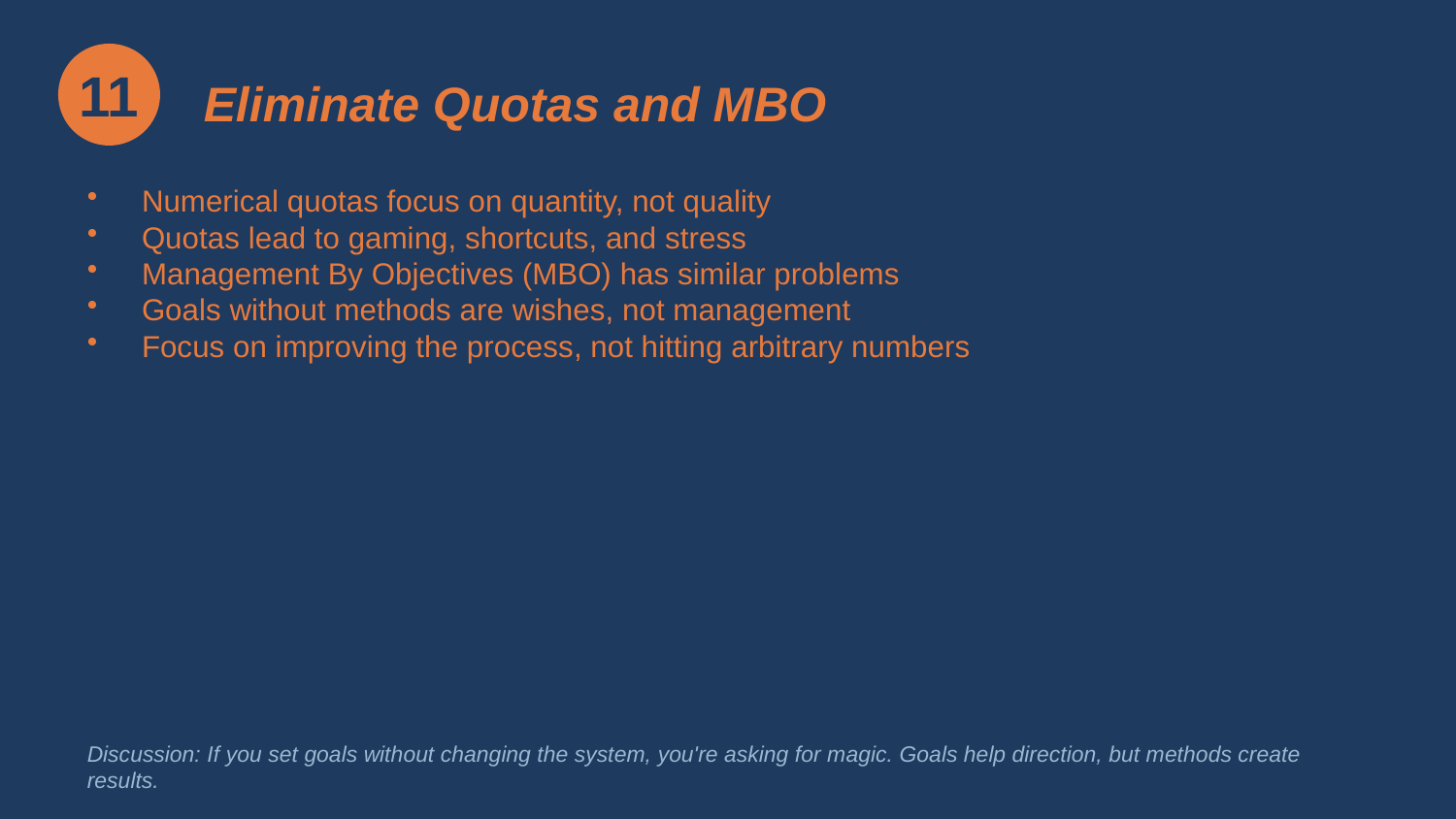

11
Eliminate Quotas and MBO
Numerical quotas focus on quantity, not quality
Quotas lead to gaming, shortcuts, and stress
Management By Objectives (MBO) has similar problems
Goals without methods are wishes, not management
Focus on improving the process, not hitting arbitrary numbers
Discussion: If you set goals without changing the system, you're asking for magic. Goals help direction, but methods create results.